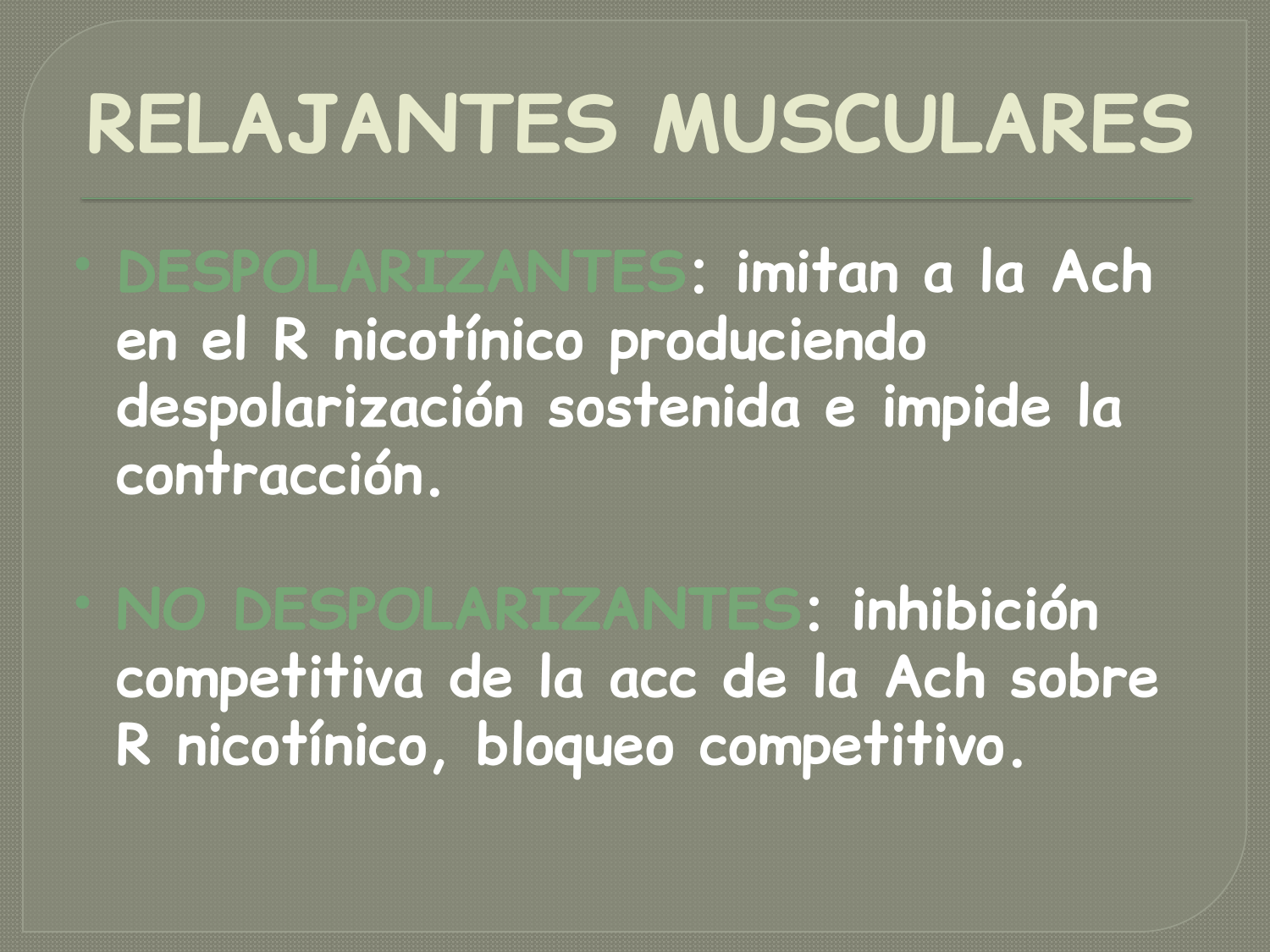

# RELAJANTES MUSCULARES
DESPOLARIZANTES: imitan a la Ach en el R nicotínico produciendo despolarización sostenida e impide la contracción.

NO DESPOLARIZANTES: inhibición competitiva de la acc de la Ach sobre R nicotínico, bloqueo competitivo.